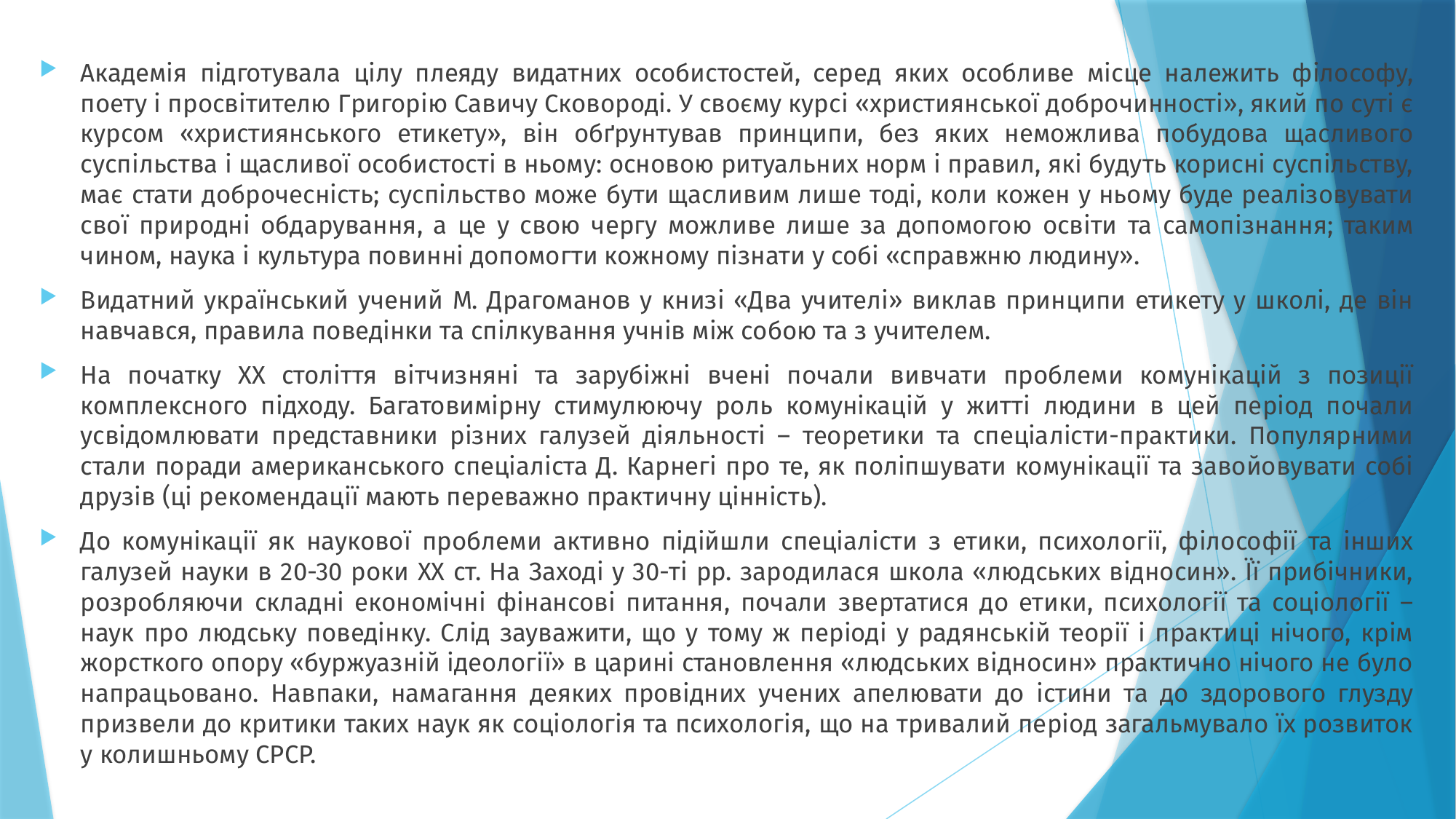

Академія підготувала цілу плеяду видатних особистостей, серед яких особливе місце належить філософу, поету і просвітителю Григорію Савичу Сковороді. У своєму курсі «християнської доброчинності», який по суті є курсом «християнського етикету», він обґрунтував принципи, без яких неможлива побудова щасливого суспільства і щасливої особистості в ньому: основою ритуальних норм і правил, які будуть корисні суспільству, має стати доброчесність; суспільство може бути щасливим лише тоді, коли кожен у ньому буде реалізовувати свої природні обдарування, а це у свою чергу можливе лише за допомогою освіти та самопізнання; таким чином, наука і культура повинні допомогти кожному пізнати у собі «справжню людину».
Видатний український учений М. Драгоманов у книзі «Два учителі» виклав принципи етикету у школі, де він навчався, правила поведінки та спілкування учнів між собою та з учителем.
На початку ХХ століття вітчизняні та зарубіжні вчені почали вивчати проблеми комунікацій з позиції комплексного підходу. Багатовимірну стимулюючу роль комунікацій у житті людини в цей період почали усвідомлювати представники різних галузей діяльності – теоретики та спеціалісти-практики. Популярними стали поради американського спеціаліста Д. Карнегі про те, як поліпшувати комунікації та завойовувати собі друзів (ці рекомендації мають переважно практичну цінність).
До комунікації як наукової проблеми активно підійшли спеціалісти з етики, психології, філософії та інших галузей науки в 20-30 роки ХХ ст. На Заході у 30-ті рр. зародилася школа «людських відносин». Її прибічники, розробляючи складні економічні фінансові питання, почали звертатися до етики, психології та соціології – наук про людську поведінку. Слід зауважити, що у тому ж періоді у радянській теорії і практиці нічого, крім жорсткого опору «буржуазній ідеології» в царині становлення «людських відносин» практично нічого не було напрацьовано. Навпаки, намагання деяких провідних учених апелювати до істини та до здорового глузду призвели до критики таких наук як соціологія та психологія, що на тривалий період загальмувало їх розвиток у колишньому СРСР.